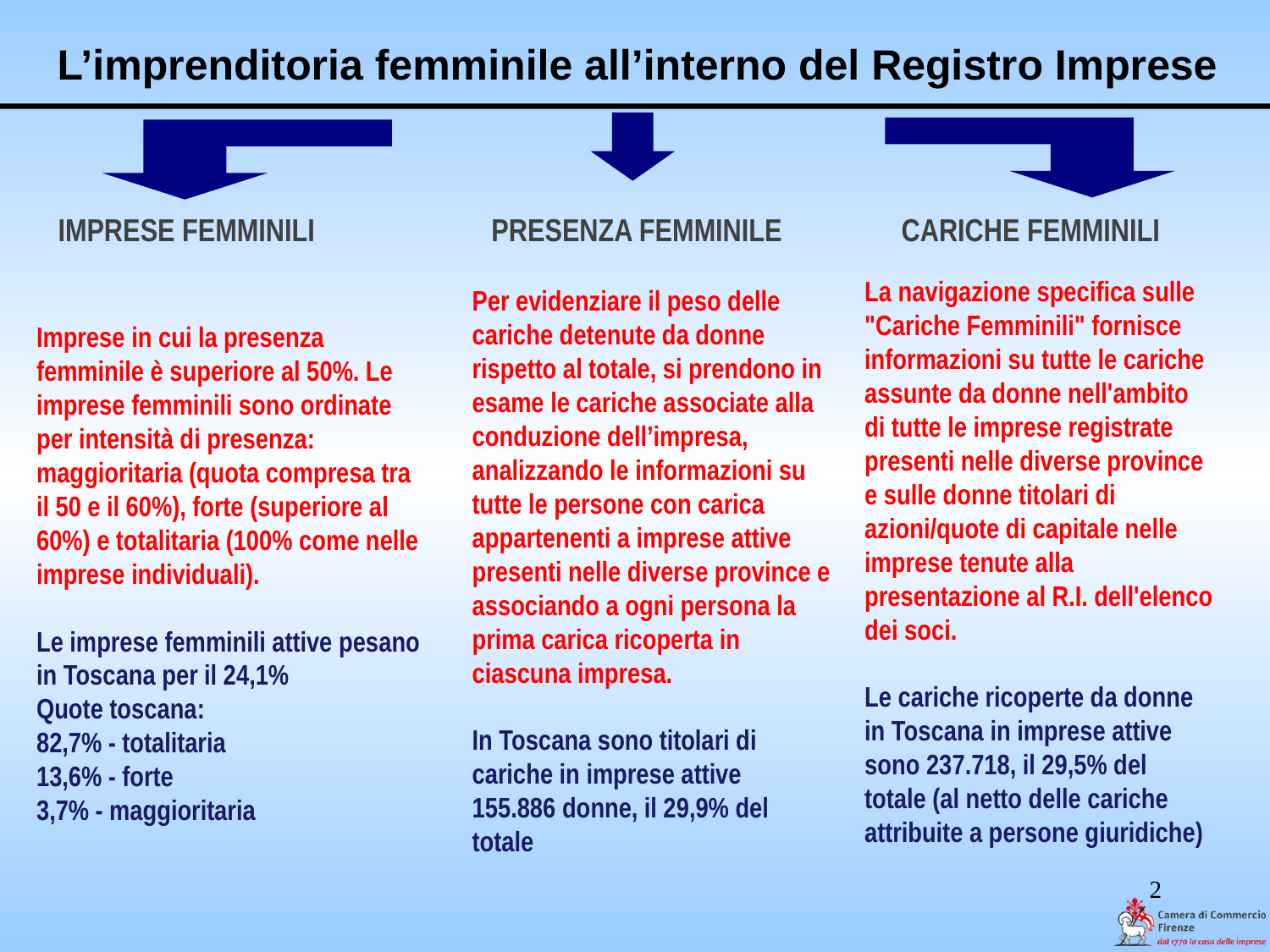

L’imprenditoria femminile all’interno del Registro Imprese

IMPRESE FEMMINILI
PRESENZA FEMMINILE
CARICHE FEMMINILI
La navigazione specifica sulle "Cariche Femminili" fornisce informazioni su tutte le cariche assunte da donne nell'ambito di tutte le imprese registrate presenti nelle diverse province e sulle donne titolari di azioni/quote di capitale nelle imprese tenute alla presentazione al R.I. dell'elenco dei soci.

Le cariche ricoperte da donne in Toscana in imprese attive sono 237.718, il 29,5% del totale (al netto delle cariche attribuite a persone giuridiche)
Per evidenziare il peso delle cariche detenute da donne rispetto al totale, si prendono in esame le cariche associate alla conduzione dell’impresa, analizzando le informazioni su tutte le persone con carica appartenenti a imprese attive presenti nelle diverse province e associando a ogni persona la prima carica ricoperta in ciascuna impresa.

In Toscana sono titolari di cariche in imprese attive 155.886 donne, il 29,9% del totale

Imprese in cui la presenza femminile è superiore al 50%. Le imprese femminili sono ordinate per intensità di presenza: maggioritaria (quota compresa tra il 50 e il 60%), forte (superiore al 60%) e totalitaria (100% come nelle imprese individuali).

Le imprese femminili attive pesano in Toscana per il 24,1%
Quote toscana:
82,7% - totalitaria
13,6% - forte
3,7% - maggioritaria
2